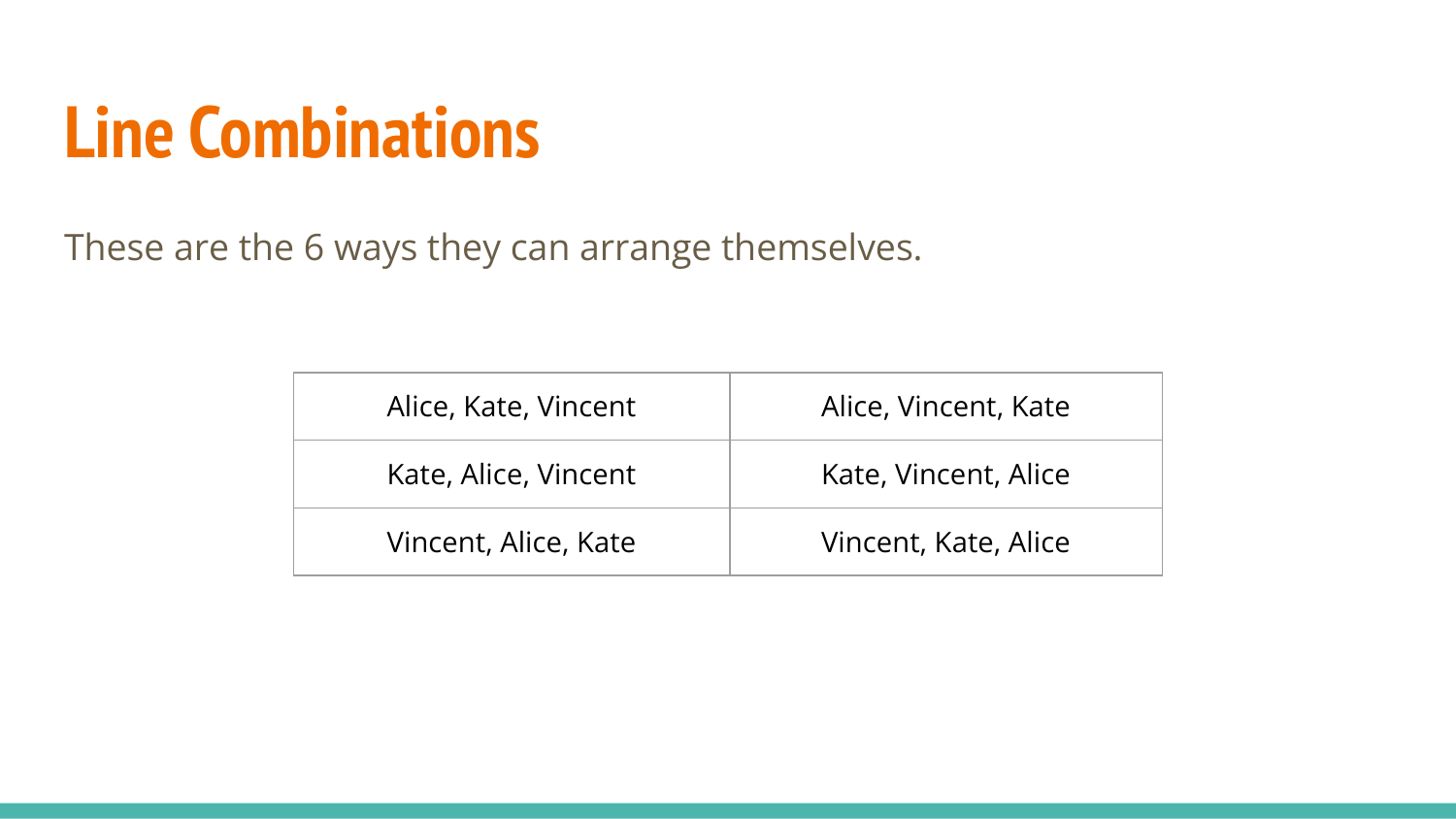

# Line Combinations
These are the 6 ways they can arrange themselves.
| Alice, Kate, Vincent | Alice, Vincent, Kate |
| --- | --- |
| Kate, Alice, Vincent | Kate, Vincent, Alice |
| Vincent, Alice, Kate | Vincent, Kate, Alice |